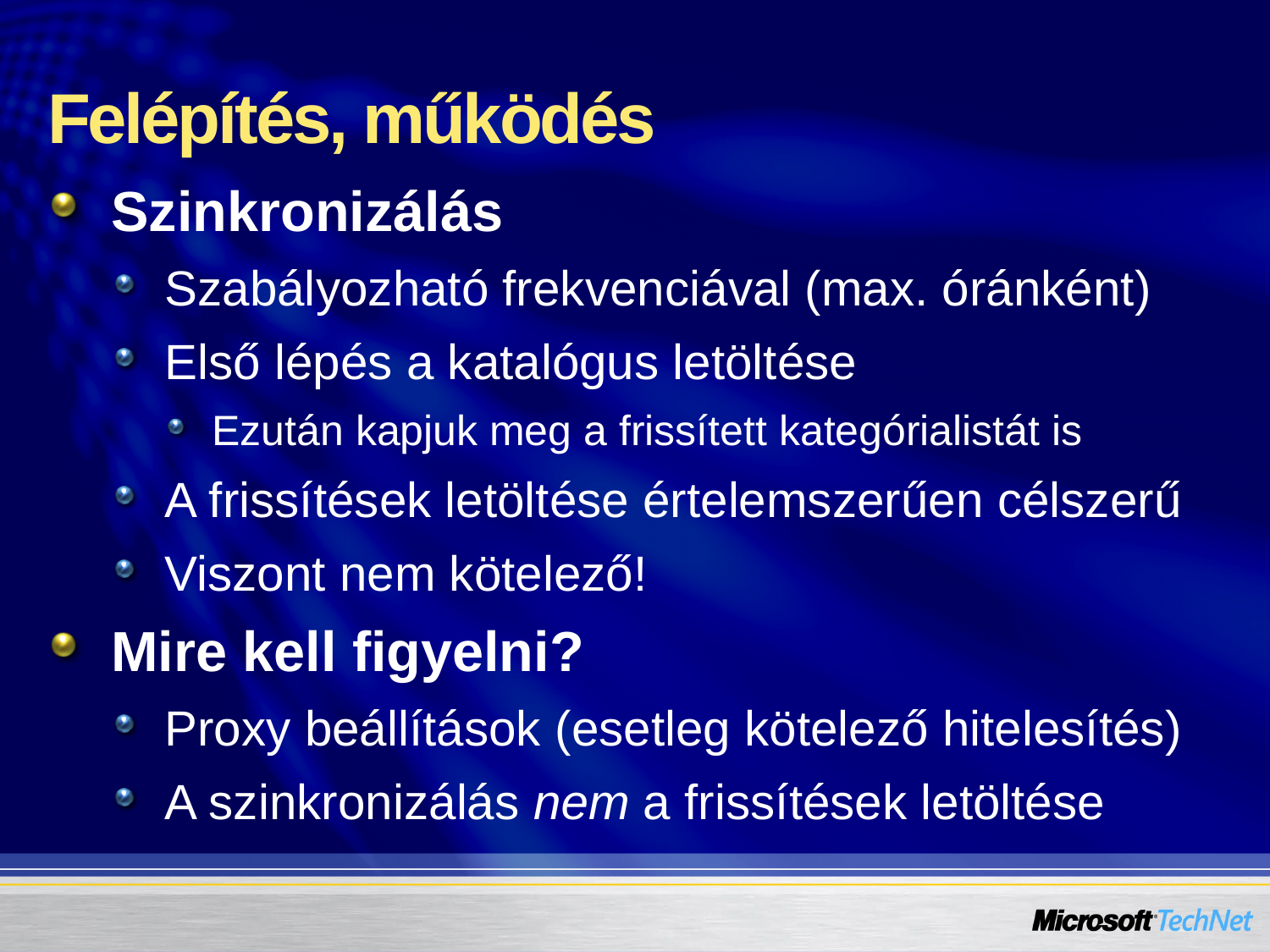

# Felépítés, működés
Szinkronizálás
Szabályozható frekvenciával (max. óránként)
Első lépés a katalógus letöltése
Ezután kapjuk meg a frissített kategórialistát is
A frissítések letöltése értelemszerűen célszerű
Viszont nem kötelező!
Mire kell figyelni?
Proxy beállítások (esetleg kötelező hitelesítés)
A szinkronizálás nem a frissítések letöltése